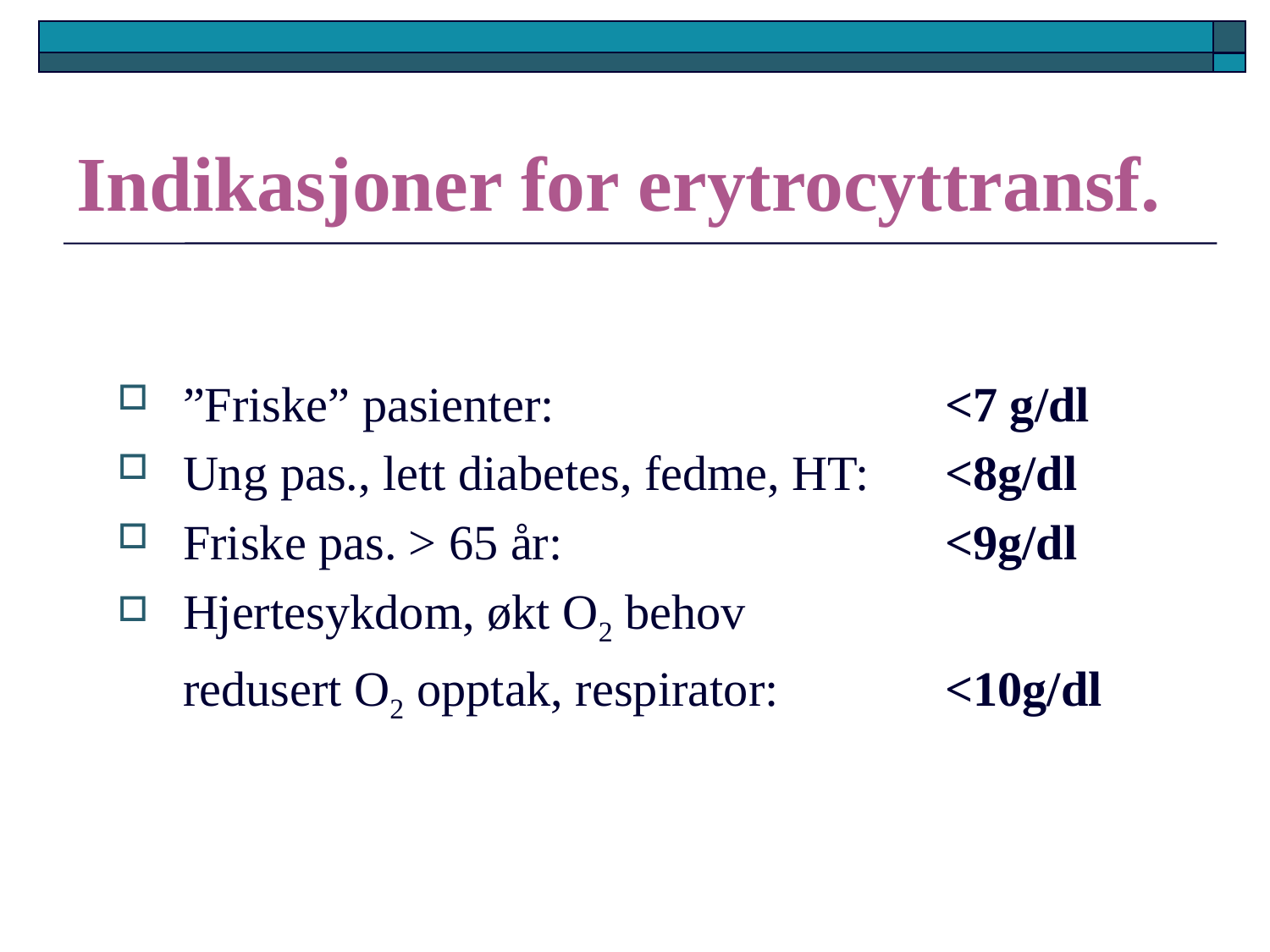

# Indikasjoner for erytrocyttransf.
”Friske” pasienter:				<7 g/dl
Ung pas., lett diabetes, fedme, HT: 	<8g/dl
Friske pas. > 65 år:				<9g/dl
Hjertesykdom, økt O2 behov
	redusert O2 opptak, respirator:		<10g/dl